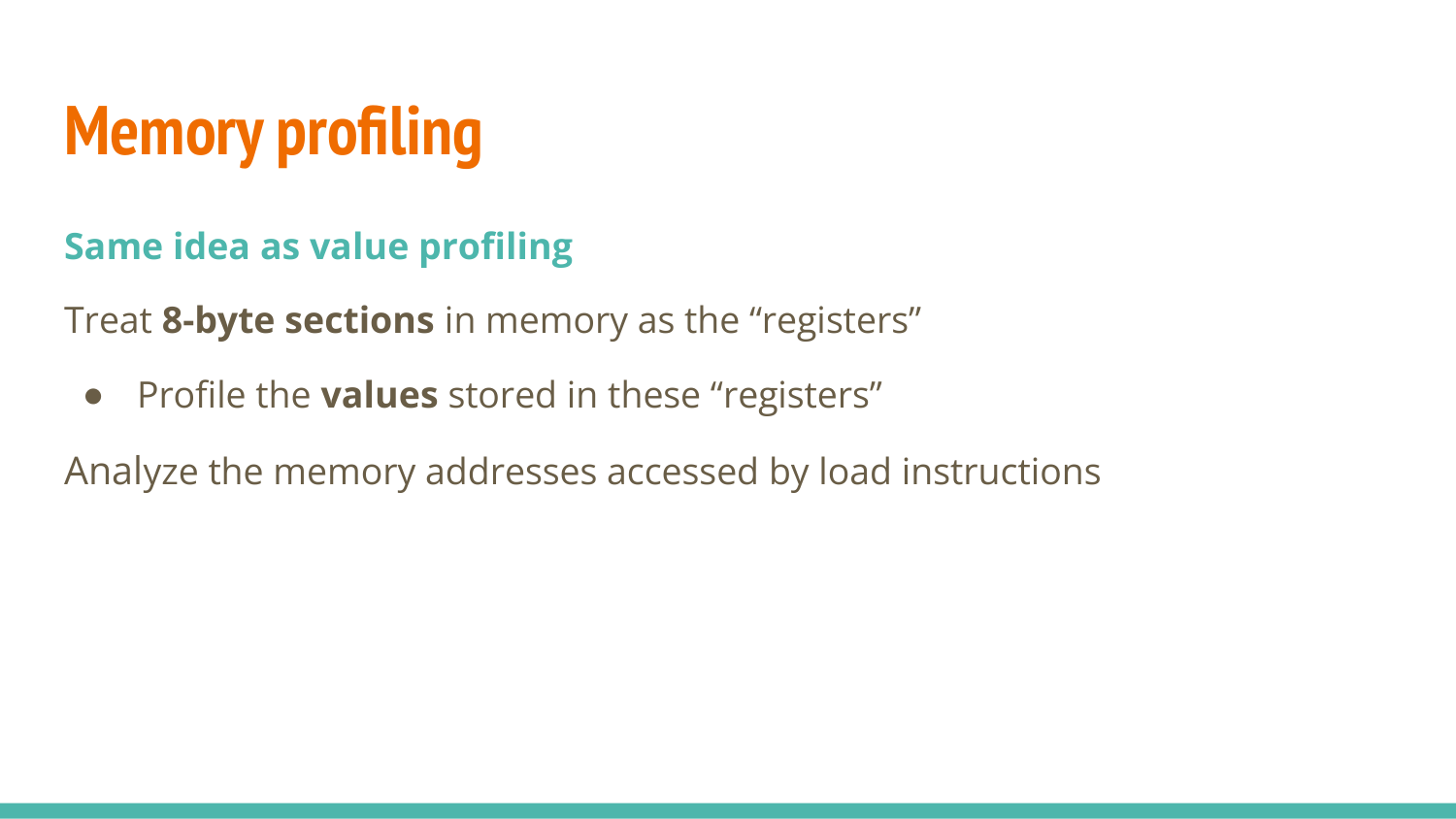

# Memory profiling
Same idea as value profiling
Treat 8-byte sections in memory as the “registers”
Profile the values stored in these “registers”
Analyze the memory addresses accessed by load instructions